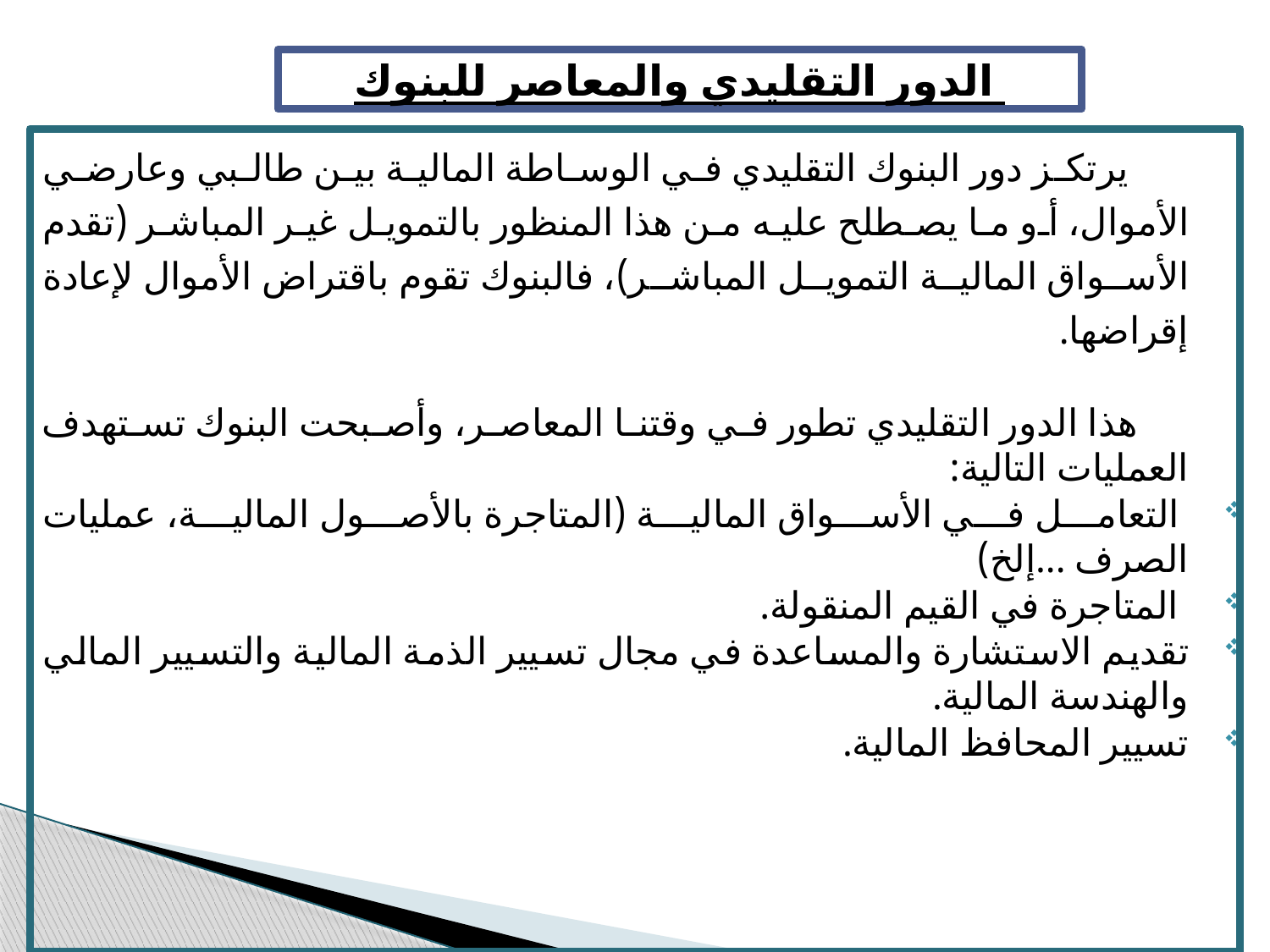

الدور التقليدي والمعاصر للبنوك
         يرتكز دور البنوك التقليدي في الوساطة المالية بين طالبي وعارضي الأموال، أو ما يصطلح عليه من هذا المنظور بالتمويل غير المباشر (تقدم الأسواق المالية التمويل المباشر)، فالبنوك تقوم باقتراض الأموال لإعادة إقراضها.

        هذا الدور التقليدي تطور في وقتنا المعاصر، وأصبحت البنوك تستهدف العمليات التالية:
 التعامل في الأسواق المالية (المتاجرة بالأصول المالية، عمليات الصرف ...إلخ)
 المتاجرة في القيم المنقولة.
تقديم الاستشارة والمساعدة في مجال تسيير الذمة المالية والتسيير المالي والهندسة المالية.
تسيير المحافظ المالية.